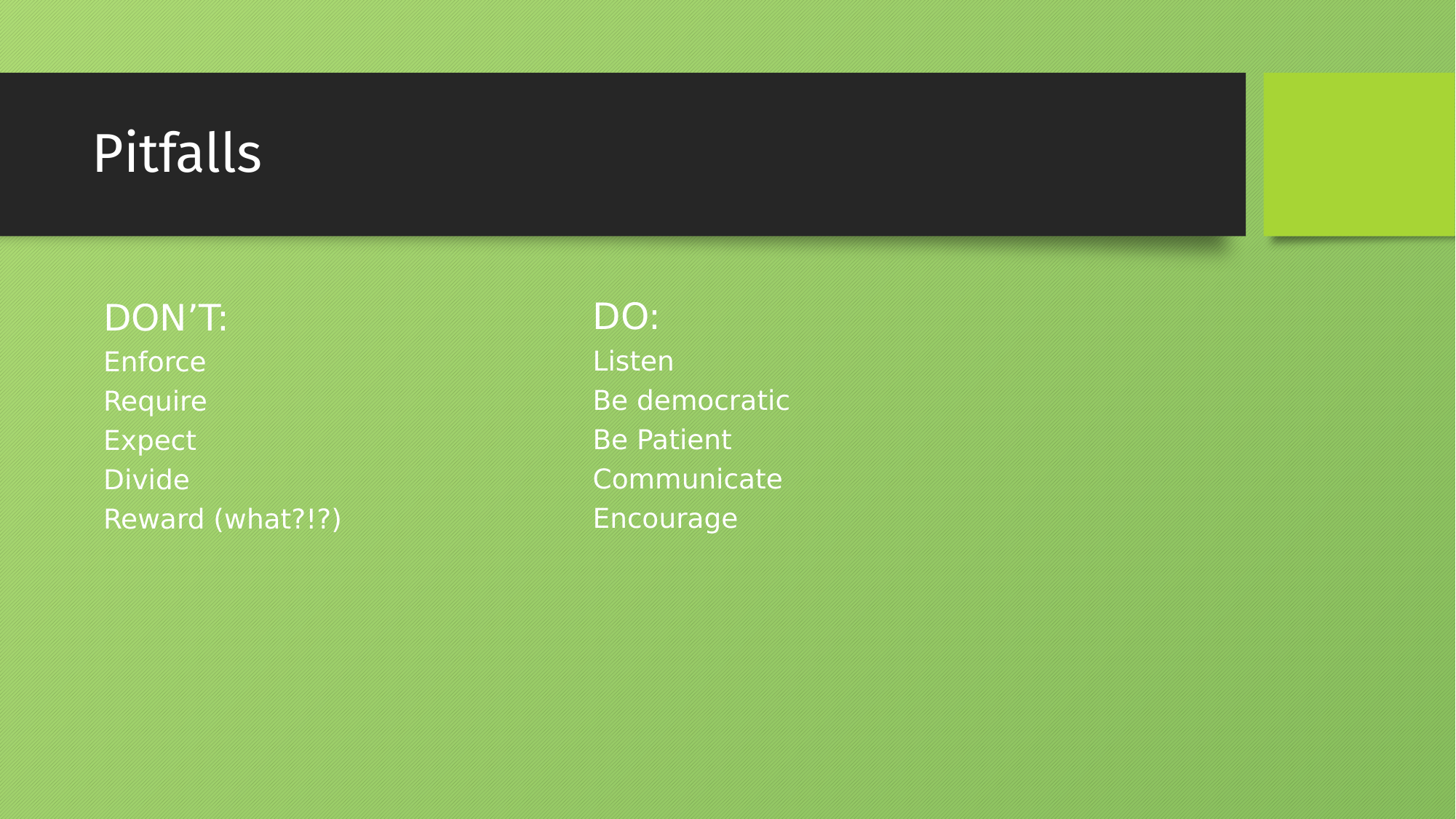

# Pitfalls

DO:
Listen
Be democratic
Be Patient
Communicate
Encourage
DON’T:
Enforce
Require
Expect
Divide
Reward (what?!?)